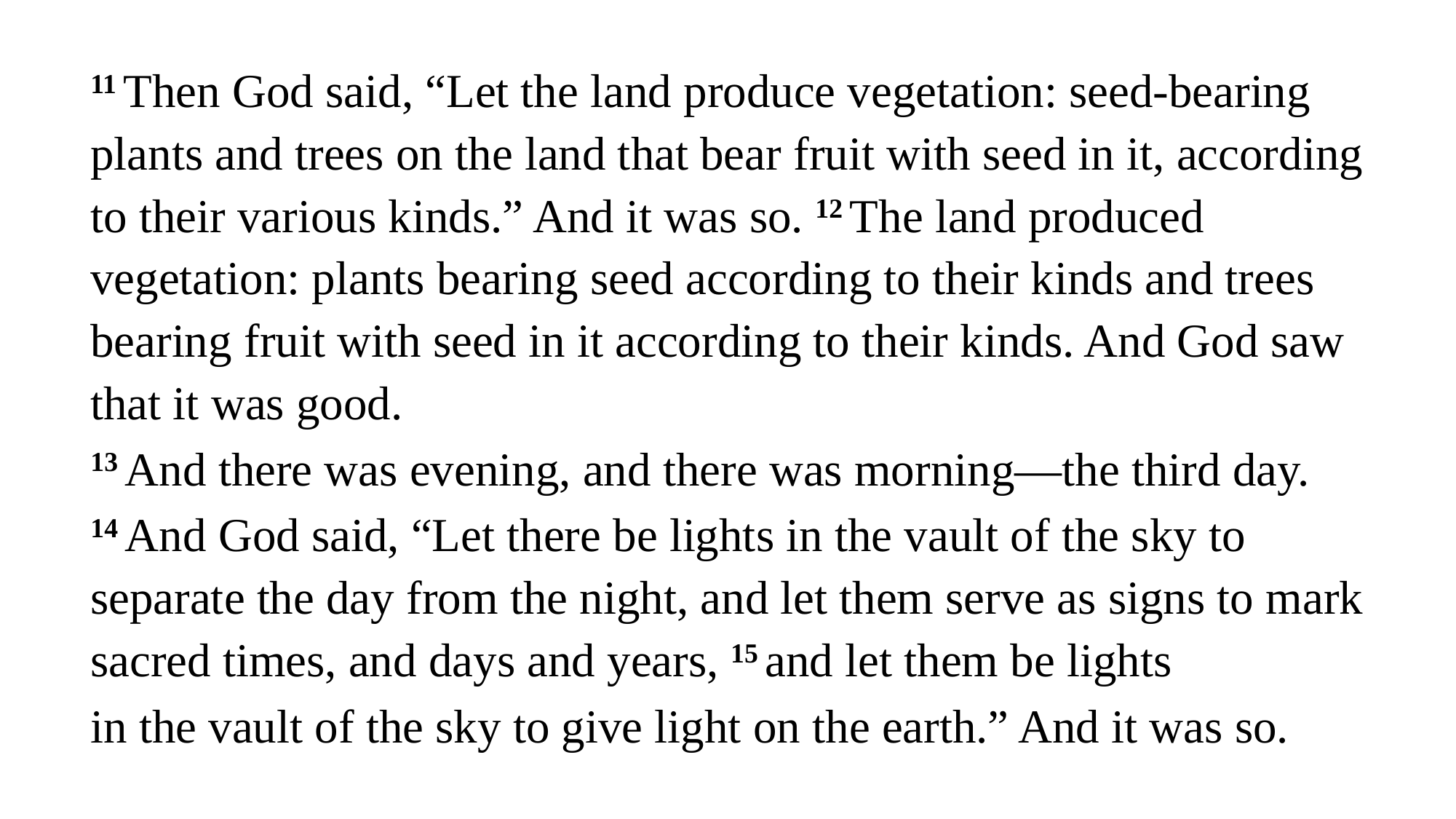

11 Then God said, “Let the land produce vegetation: seed-bearing plants and trees on the land that bear fruit with seed in it, according to their various kinds.” And it was so. 12 The land produced vegetation: plants bearing seed according to their kinds and trees bearing fruit with seed in it according to their kinds. And God saw that it was good.
13 And there was evening, and there was morning—the third day.
14 And God said, “Let there be lights in the vault of the sky to separate the day from the night, and let them serve as signs to mark sacred times, and days and years, 15 and let them be lights
in the vault of the sky to give light on the earth.” And it was so.